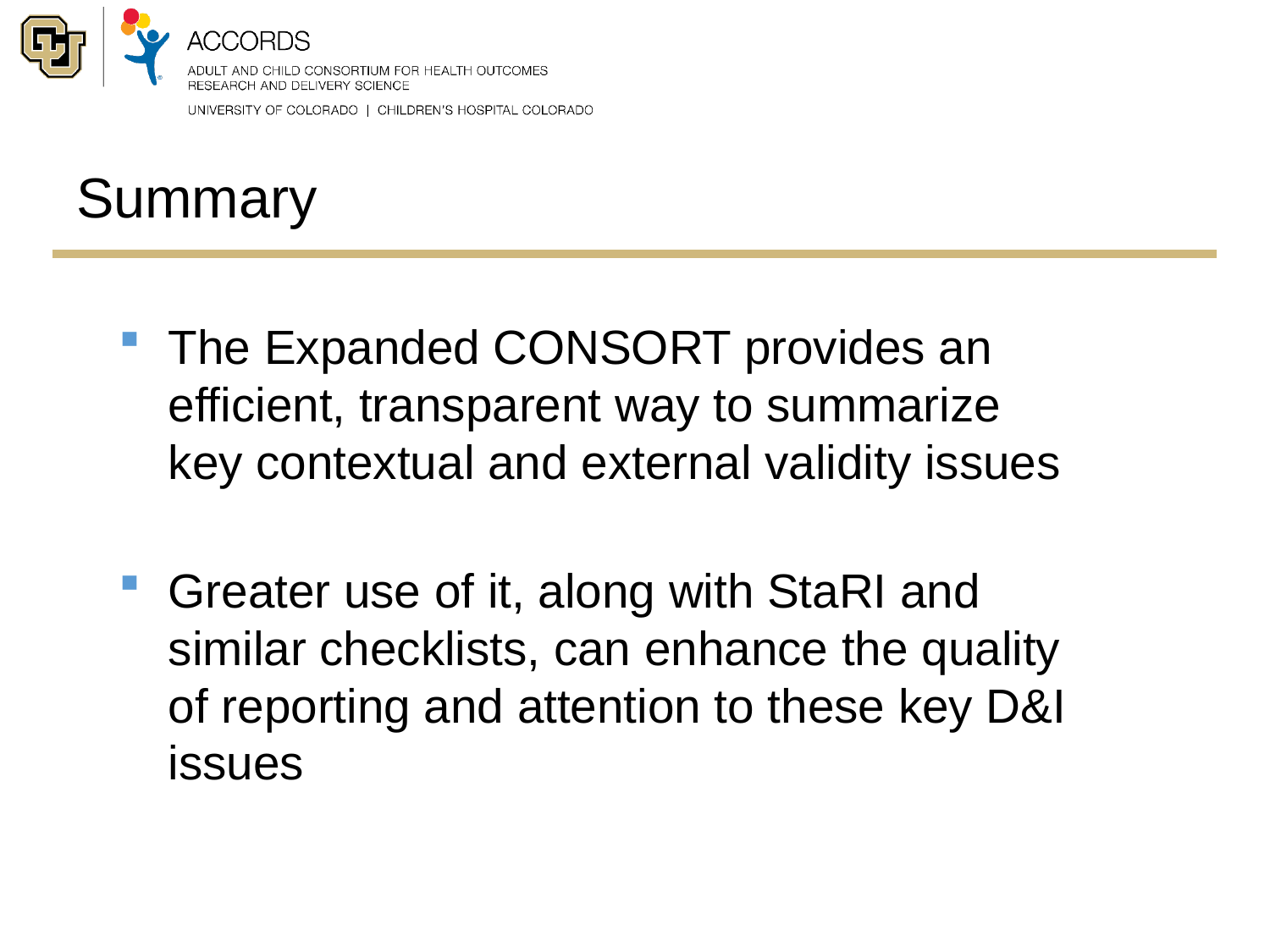

# Summary

The Expanded CONSORT provides an efficient, transparent way to summarize key contextual and external validity issues

Greater use of it, along with StaRI and similar checklists, can enhance the quality of reporting and attention to these key D&I issues